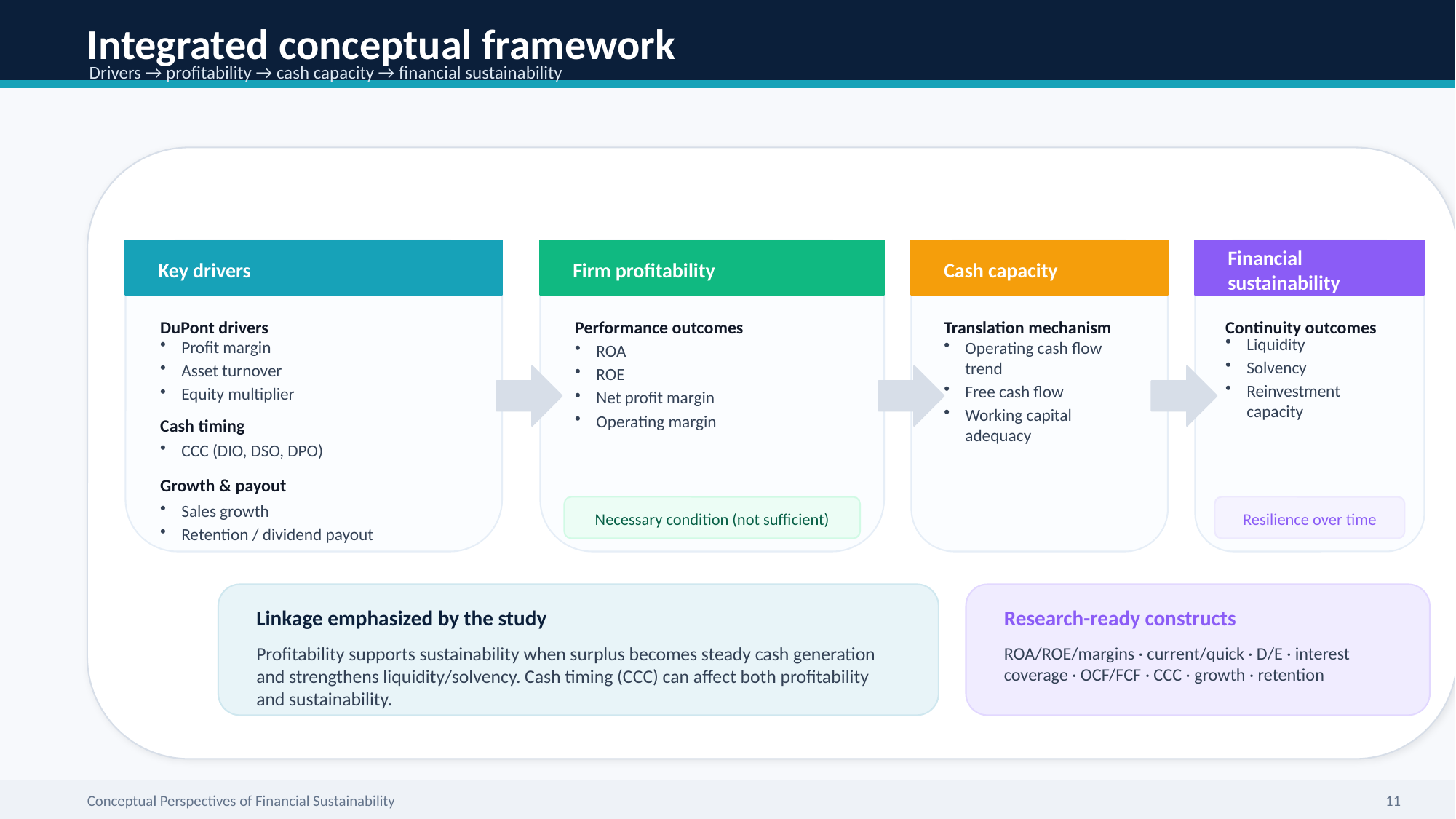

Integrated conceptual framework
Drivers → profitability → cash capacity → financial sustainability

Key drivers
Firm profitability
Cash capacity
Financial
sustainability
DuPont drivers
Performance outcomes
Translation mechanism
Continuity outcomes
Profit margin
Asset turnover
Equity multiplier
ROA
ROE
Net profit margin
Operating margin
Operating cash flow trend
Free cash flow
Working capital adequacy
Liquidity
Solvency
Reinvestment capacity

Cash timing
CCC (DIO, DSO, DPO)
Growth & payout
Sales growth
Retention / dividend payout

Necessary condition (not sufficient)
Resilience over time

Linkage emphasized by the study
Research-ready constructs
Profitability supports sustainability when surplus becomes steady cash generation and strengthens liquidity/solvency. Cash timing (CCC) can affect both profitability and sustainability.
ROA/ROE/margins · current/quick · D/E · interest coverage · OCF/FCF · CCC · growth · retention

Conceptual Perspectives of Financial Sustainability
11